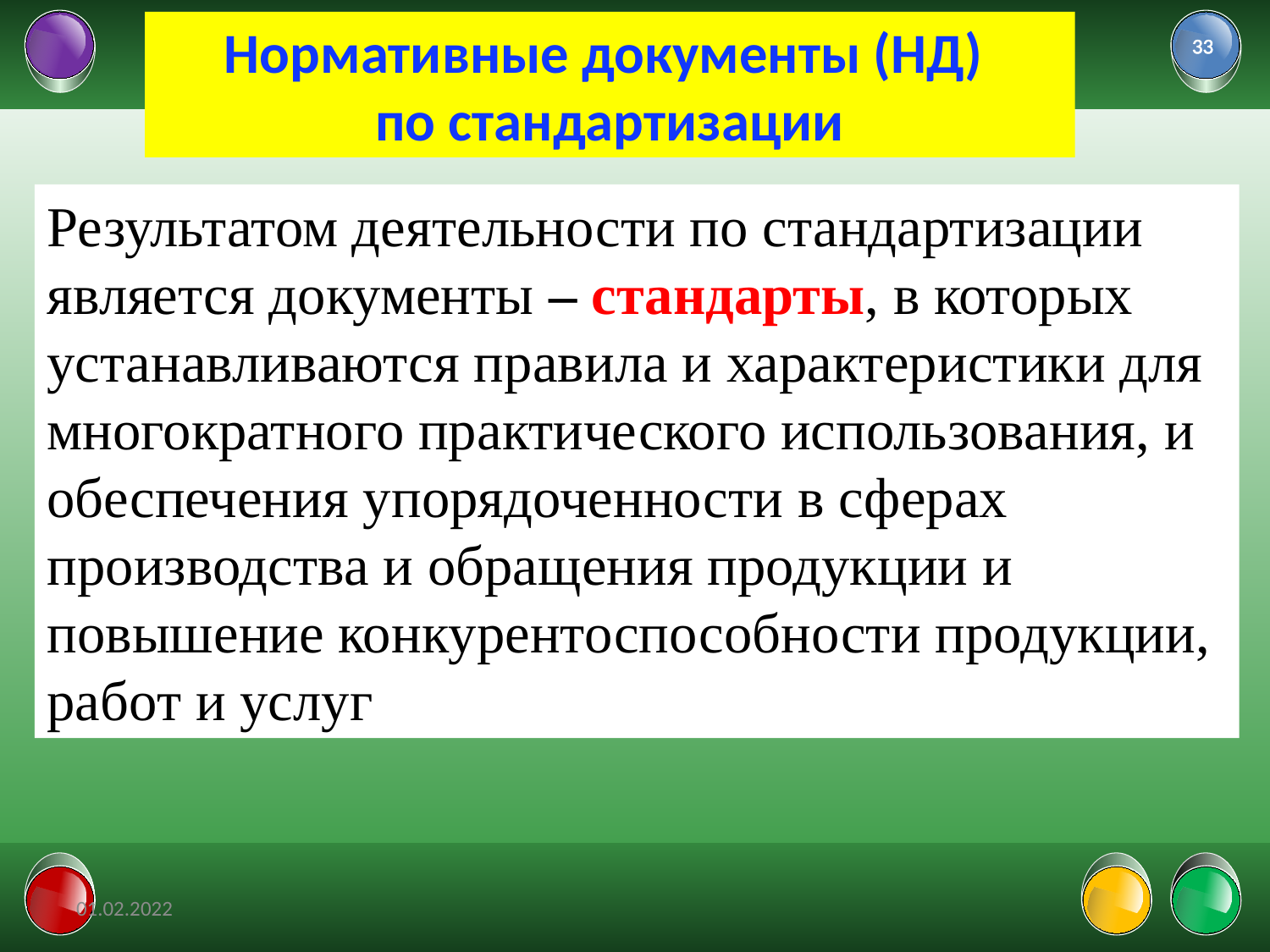

# Нормативные документы (НД) по стандартизации
33
Результатом деятельности по стандартизации является документы – стандарты, в которых устанавливаются правила и характеристики для многократного практического использования, и обеспечения упорядоченности в сферах производства и обращения продукции и повышение конкурентоспособности продукции, работ и услуг

01.02.2022